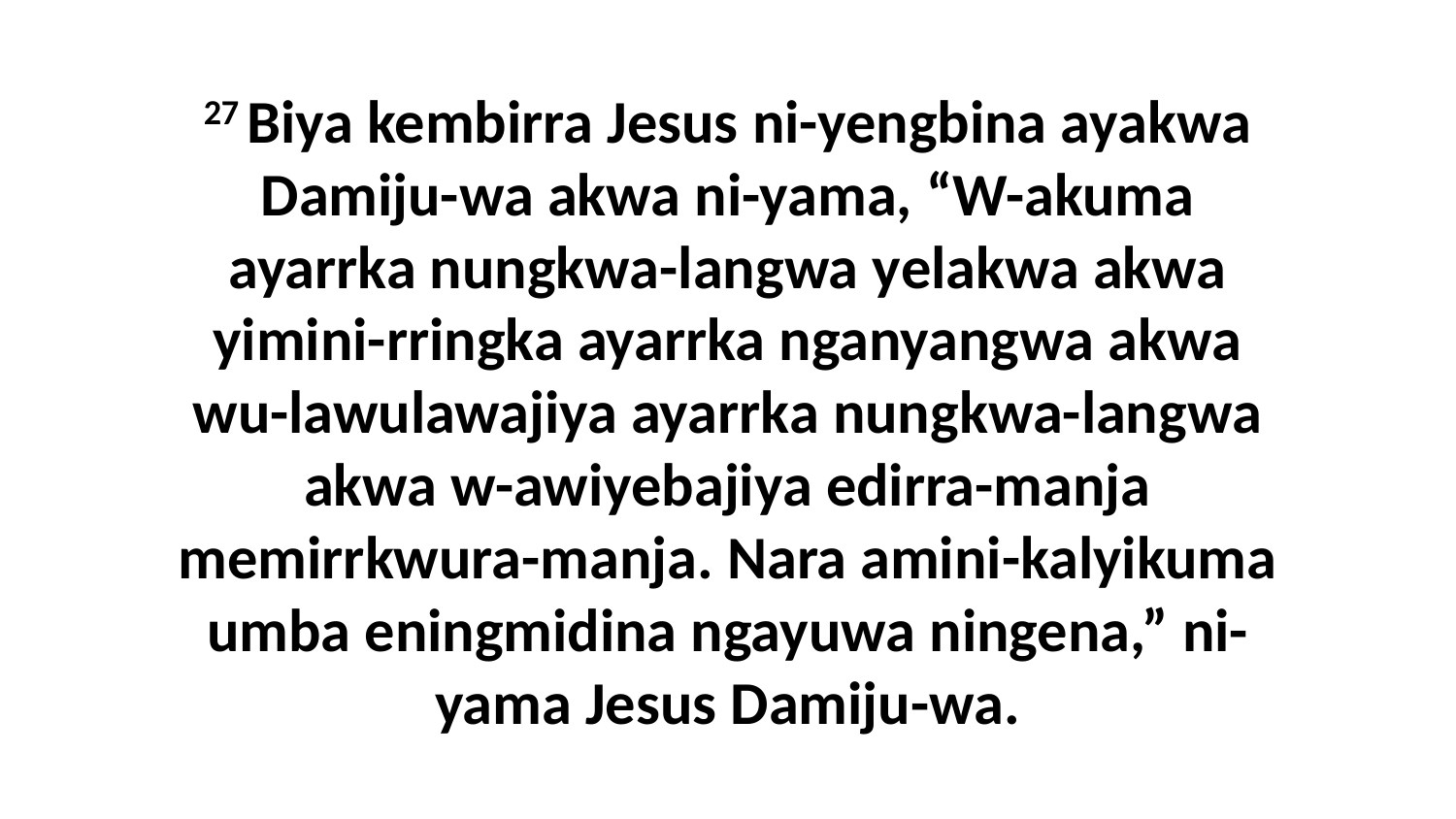

27 Biya kembirra Jesus ni-yengbina ayakwa Damiju-wa akwa ni-yama, “W-akuma ayarrka nungkwa-langwa yelakwa akwa yimini-rringka ayarrka nganyangwa akwa wu-lawulawajiya ayarrka nungkwa-langwa akwa w-awiyebajiya edirra-manja memirrkwura-manja. Nara amini-kalyikuma umba eningmidina ngayuwa ningena,” ni-yama Jesus Damiju-wa.